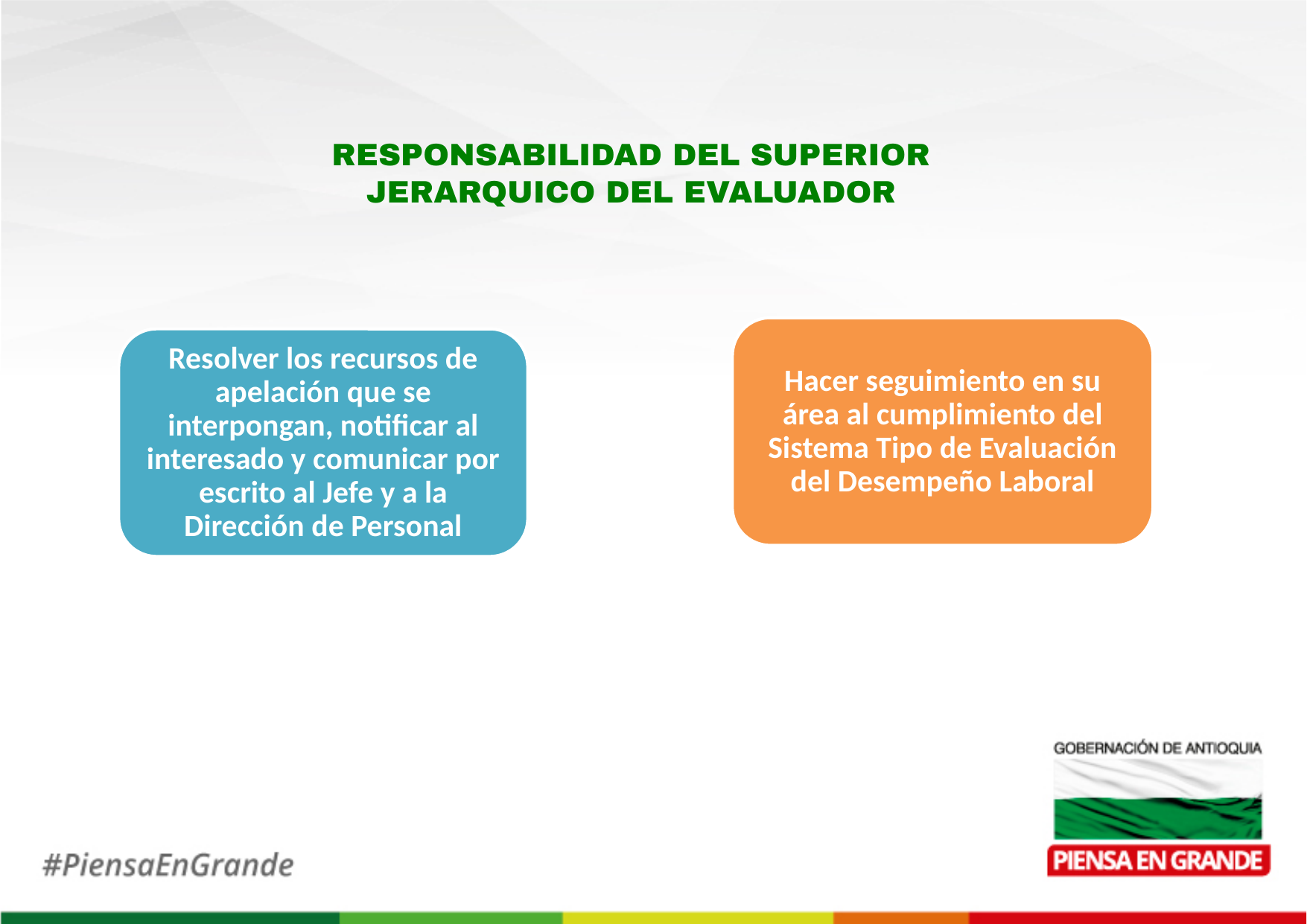

RESPONSABILIDAD DEL SUPERIOR JERARQUICO DEL EVALUADOR

Hacer seguimiento en su área al cumplimiento del Sistema Tipo de Evaluación del Desempeño Laboral

Resolver los recursos de apelación que se interpongan, notificar al interesado y comunicar por escrito al Jefe y a la Dirección de Personal